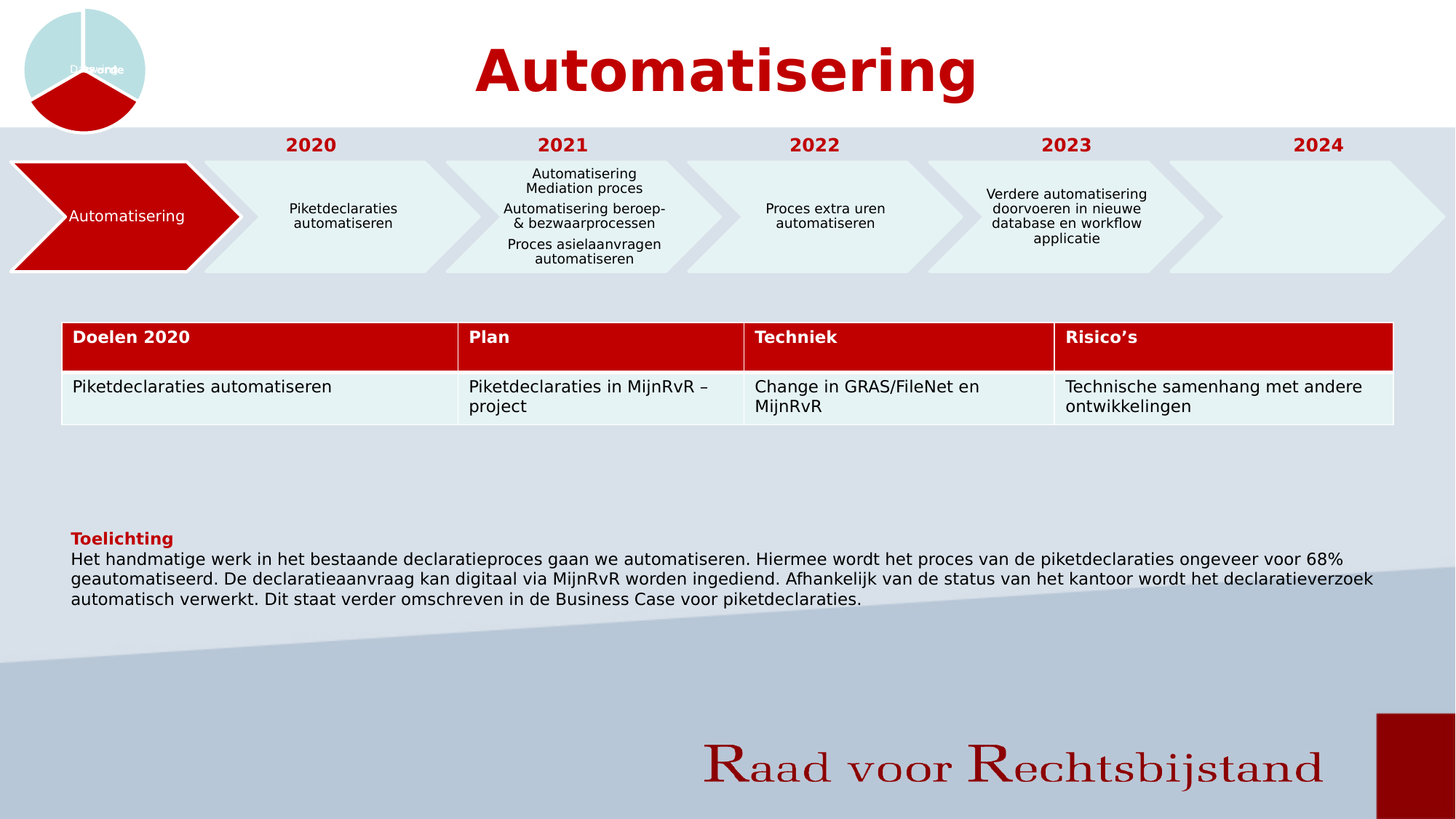

# Automatisering
Basis op orde
Vernieuw-ing
Data
|  | 2020 | 2021 | 2022 | 2023 | 2024 |
| --- | --- | --- | --- | --- | --- |

Automatisering

Automatisering Mediation proces
Automatisering beroep- & bezwaarprocessen
Proces asielaanvragen automatiseren

Proces extra uren automatiseren

Verdere automatisering doorvoeren in nieuwe database en workflow applicatie

Piketdeclaraties automatiseren
| Doelen 2020 | Plan | Techniek | Risico’s |
| --- | --- | --- | --- |
| Piketdeclaraties automatiseren | Piketdeclaraties in MijnRvR – project | Change in GRAS/FileNet en MijnRvR | Technische samenhang met andere ontwikkelingen |
Toelichting
Het handmatige werk in het bestaande declaratieproces gaan we automatiseren. Hiermee wordt het proces van de piketdeclaraties ongeveer voor 68% geautomatiseerd. De declaratieaanvraag kan digitaal via MijnRvR worden ingediend. Afhankelijk van de status van het kantoor wordt het declaratieverzoek automatisch verwerkt. Dit staat verder omschreven in de Business Case voor piketdeclaraties.